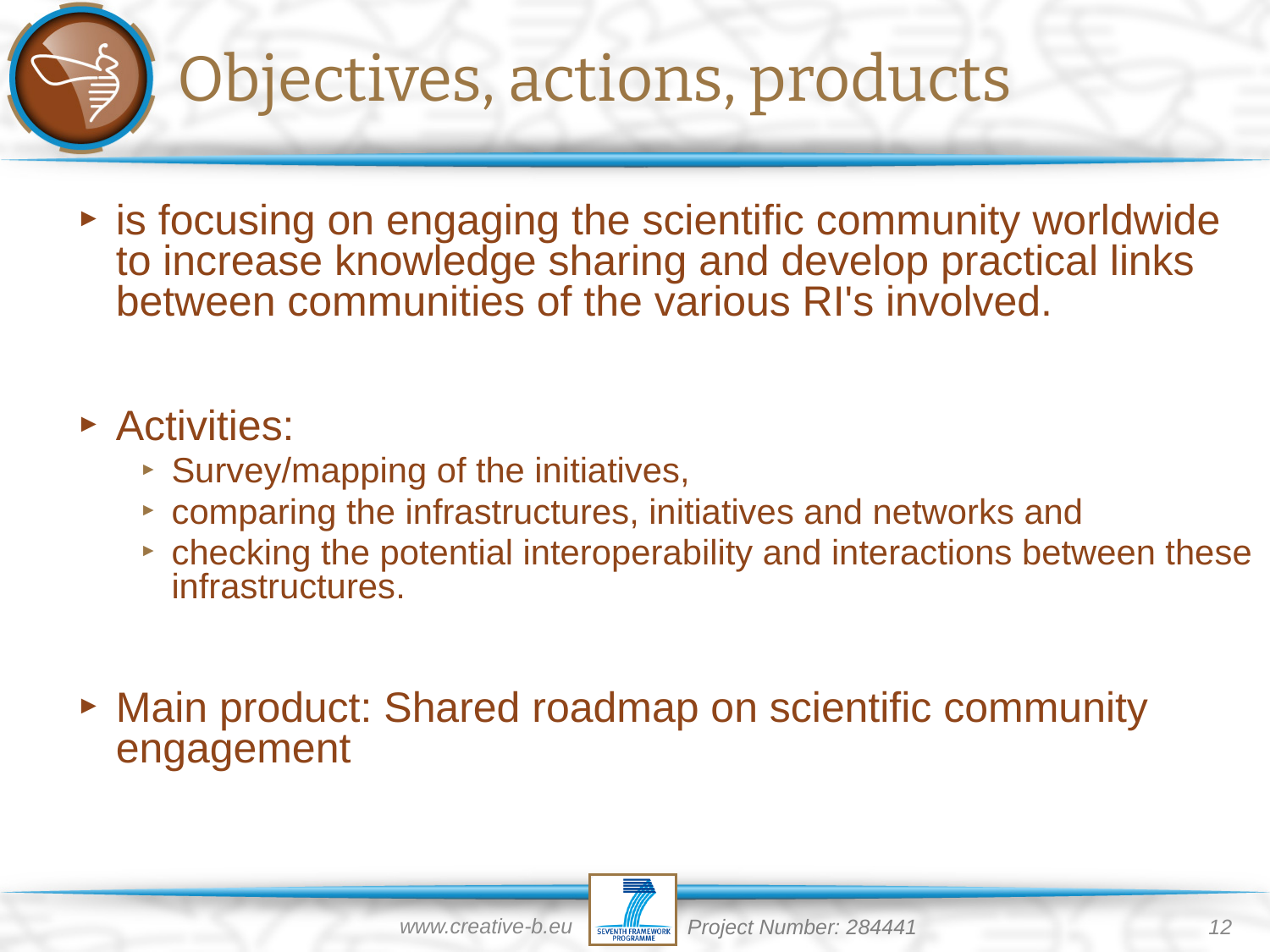

# Objectives, actions, products
is focusing on engaging the scientific community worldwide to increase knowledge sharing and develop practical links between communities of the various RI's involved.

Activities:
Survey/mapping of the initiatives,
comparing the infrastructures, initiatives and networks and
checking the potential interoperability and interactions between these infrastructures.

Main product: Shared roadmap on scientific community engagement
www.creative-b.eu
12